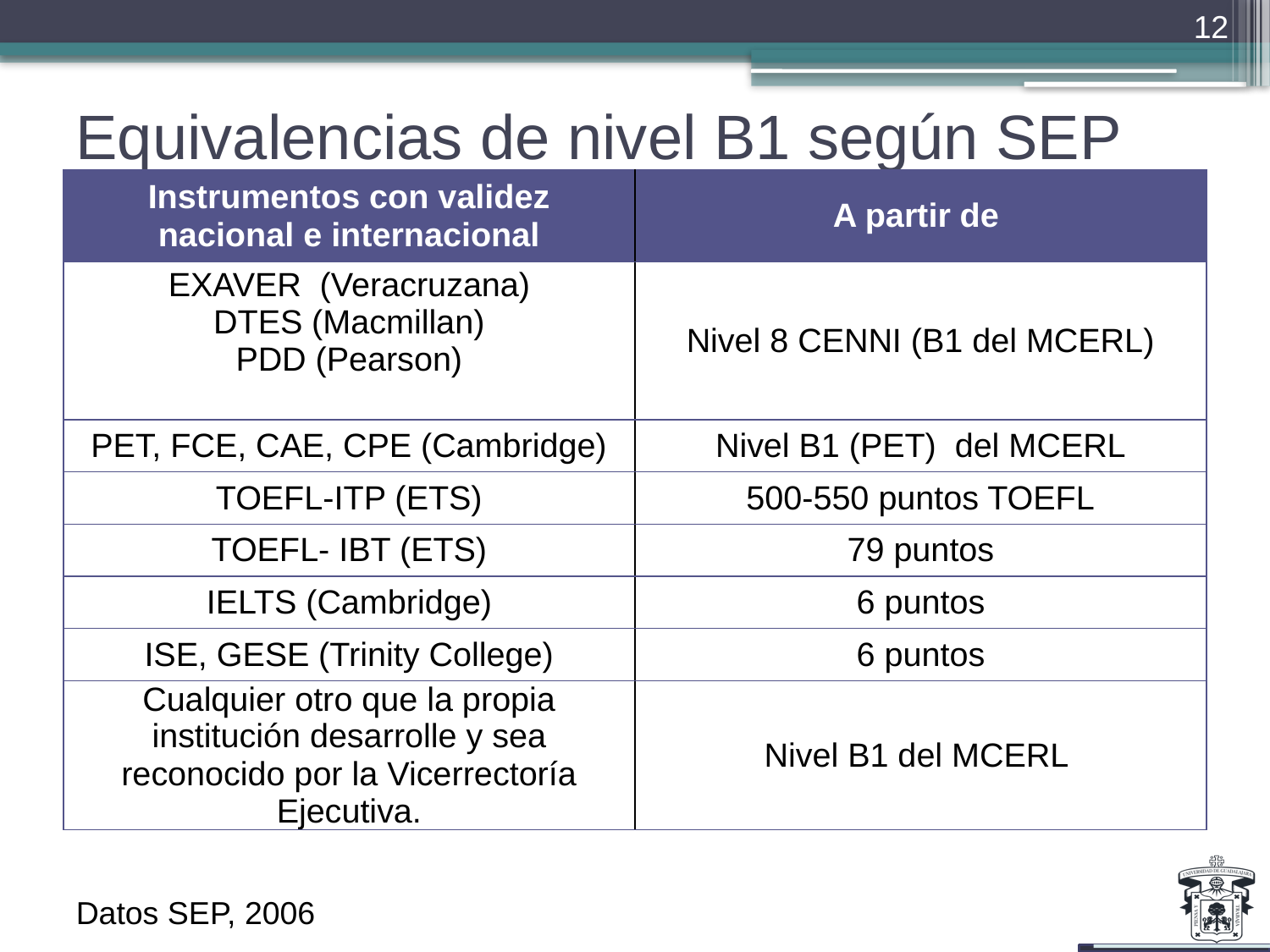

12
# Equivalencias de nivel B1 según SEP
| Instrumentos con validez nacional e internacional | A partir de |
| --- | --- |
| EXAVER (Veracruzana) DTES (Macmillan) PDD (Pearson) | Nivel 8 CENNI (B1 del MCERL) |
| PET, FCE, CAE, CPE (Cambridge) | Nivel B1 (PET) del MCERL |
| TOEFL-ITP (ETS) | 500-550 puntos TOEFL |
| TOEFL- IBT (ETS) | 79 puntos |
| IELTS (Cambridge) | 6 puntos |
| ISE, GESE (Trinity College) | 6 puntos |
| Cualquier otro que la propia institución desarrolle y sea reconocido por la Vicerrectoría Ejecutiva. | Nivel B1 del MCERL |
Datos SEP, 2006